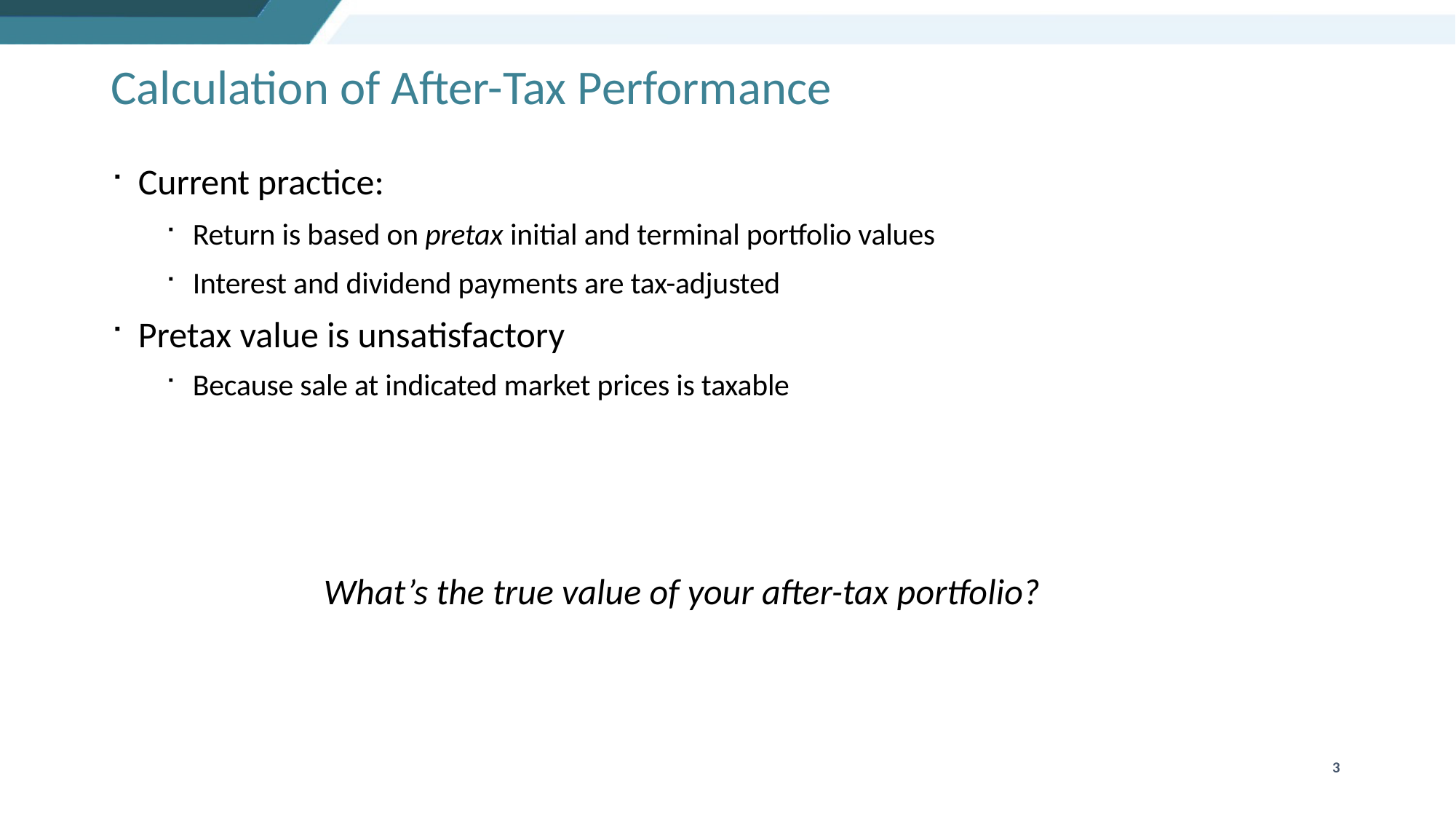

# Calculation of After-Tax Performance
Current practice:
Return is based on pretax initial and terminal portfolio values
Interest and dividend payments are tax-adjusted
Pretax value is unsatisfactory
Because sale at indicated market prices is taxable

What’s the true value of your after-tax portfolio?

3